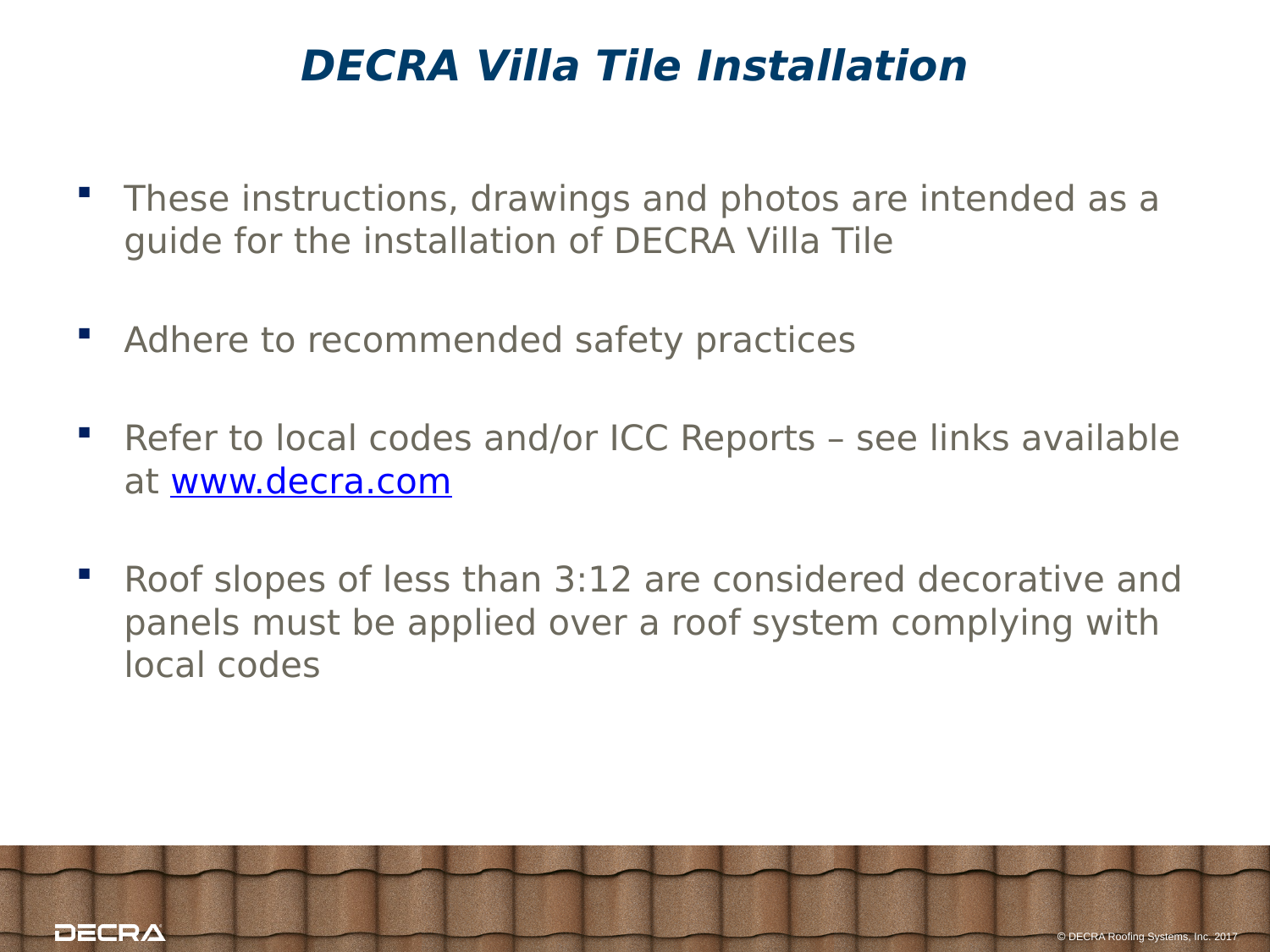

# DECRA Villa Tile Installation
These instructions, drawings and photos are intended as a guide for the installation of DECRA Villa Tile

Adhere to recommended safety practices

Refer to local codes and/or ICC Reports – see links available at www.decra.com

Roof slopes of less than 3:12 are considered decorative and panels must be applied over a roof system complying with local codes